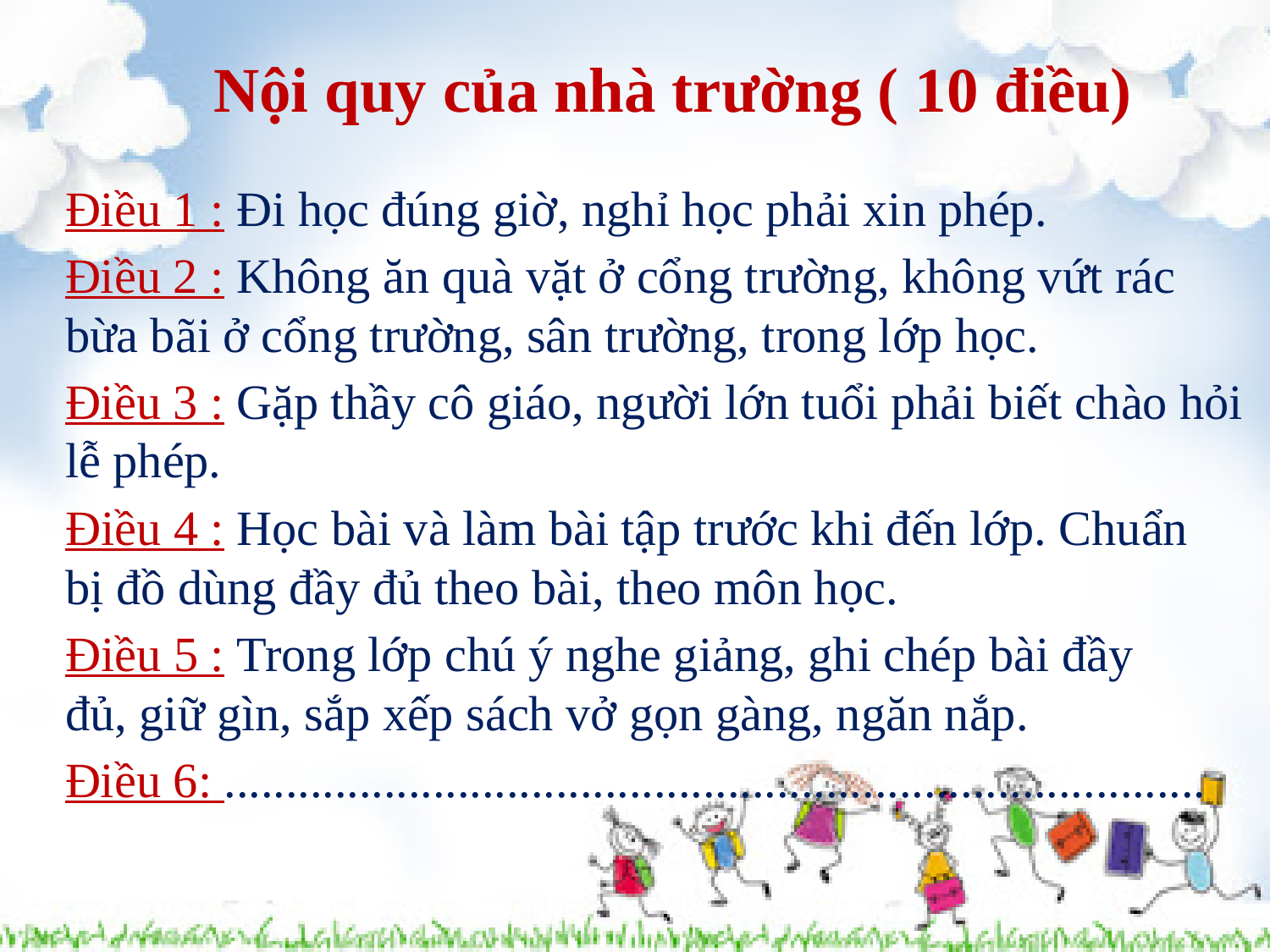

Nội quy của nhà trường ( 10 điều)
Điều 1 : Đi học đúng giờ, nghỉ học phải xin phép.
Điều 2 : Không ăn quà vặt ở cổng trường, không vứt rác bừa bãi ở cổng trường, sân trường, trong lớp học.
Điều 3 : Gặp thầy cô giáo, người lớn tuổi phải biết chào hỏi lễ phép.
Điều 4 : Học bài và làm bài tập trước khi đến lớp. Chuẩn bị đồ dùng đầy đủ theo bài, theo môn học.
Điều 5 : Trong lớp chú ý nghe giảng, ghi chép bài đầy đủ, giữ gìn, sắp xếp sách vở gọn gàng, ngăn nắp.
Điều 6: ................................................................................